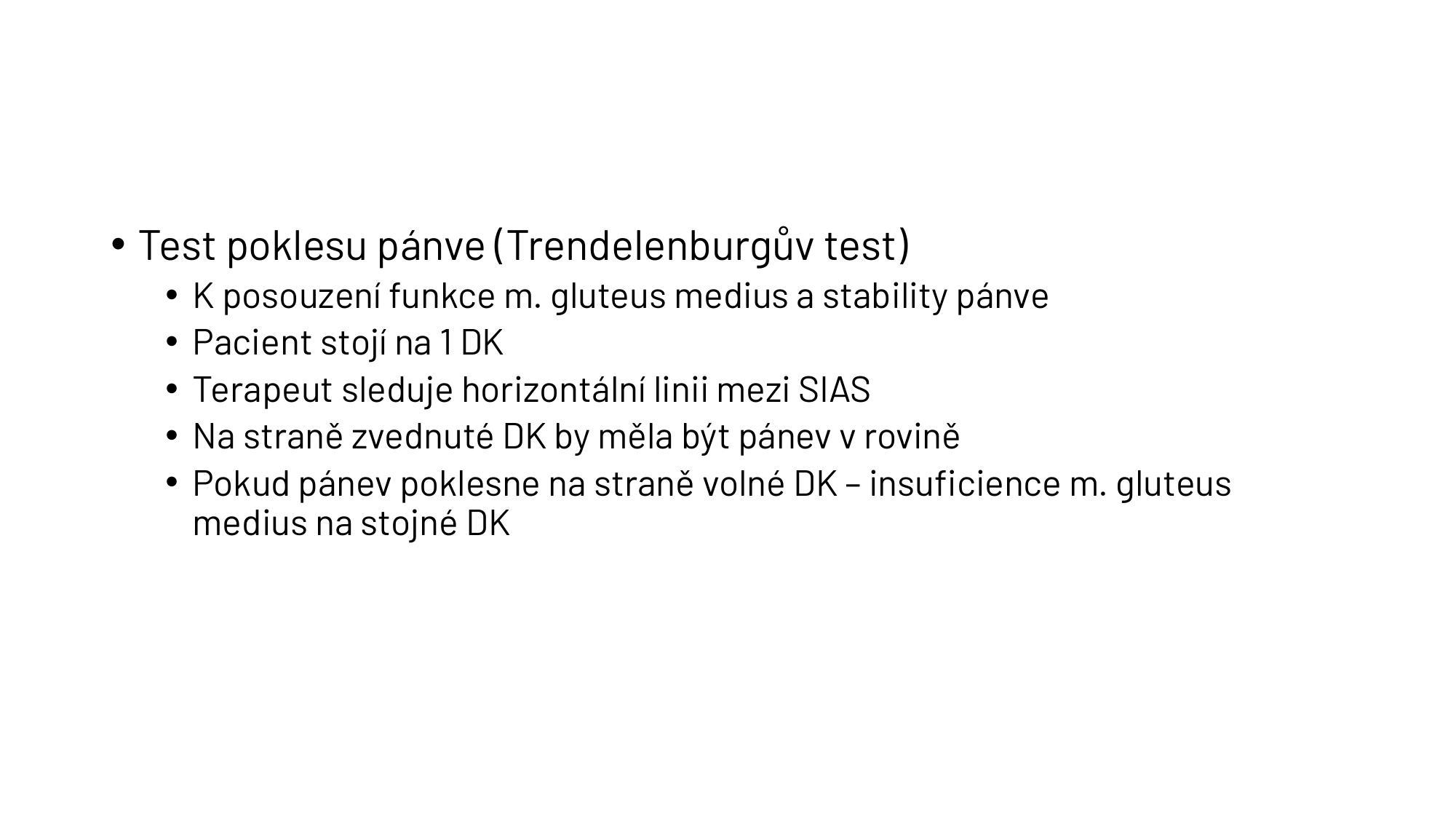

#
Test poklesu pánve (Trendelenburgův test)
K posouzení funkce m. gluteus medius a stability pánve
Pacient stojí na 1 DK
Terapeut sleduje horizontální linii mezi SIAS
Na straně zvednuté DK by měla být pánev v rovině
Pokud pánev poklesne na straně volné DK – insuficience m. gluteus medius na stojné DK